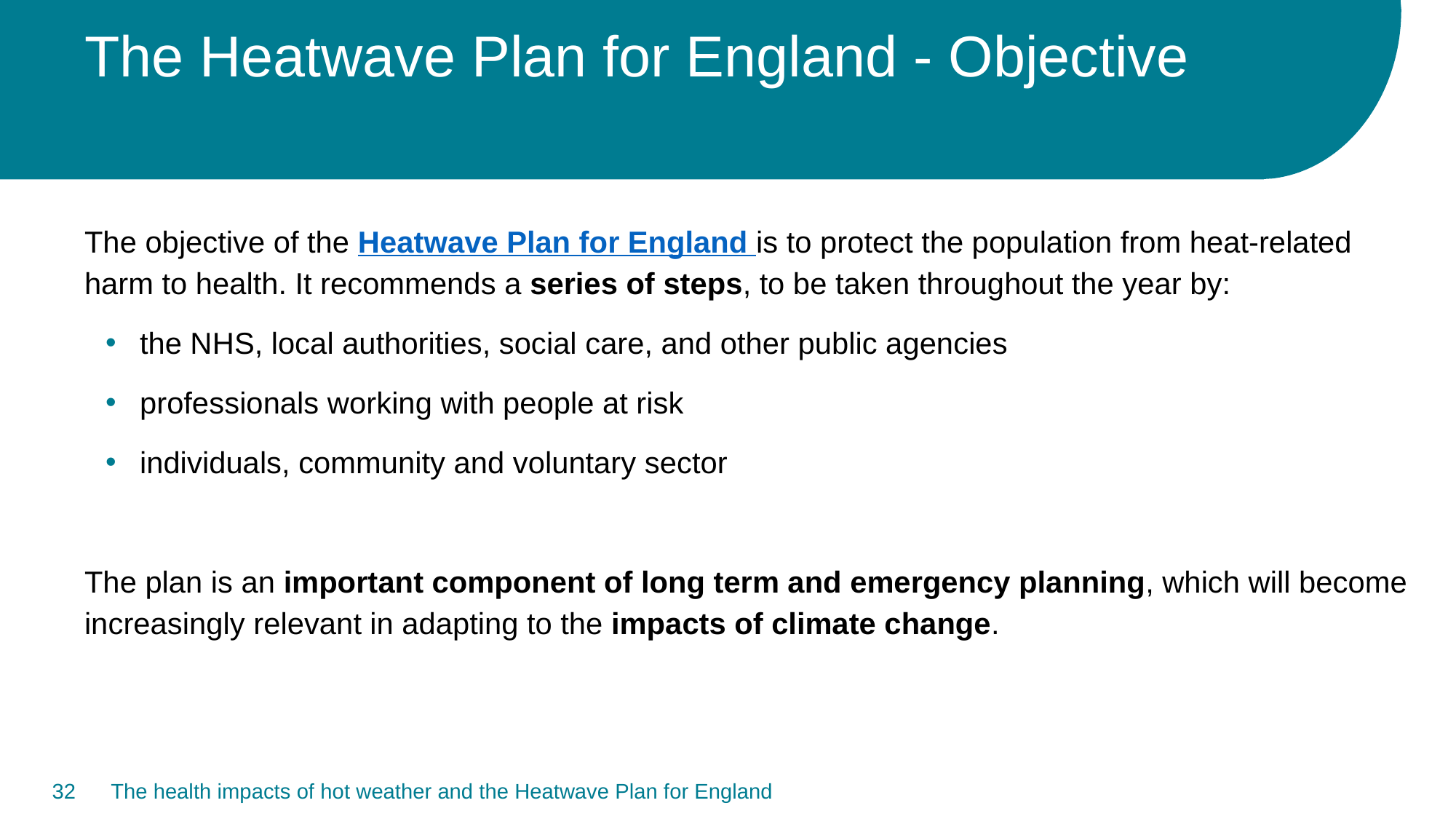

# The Heatwave Plan for England - Objective
The objective of the Heatwave Plan for England is to protect the population from heat-related harm to health. It recommends a series of steps, to be taken throughout the year by:
the NHS, local authorities, social care, and other public agencies
professionals working with people at risk
individuals, community and voluntary sector

The plan is an important component of long term and emergency planning, which will become increasingly relevant in adapting to the impacts of climate change.
32
The health impacts of hot weather and the Heatwave Plan for England